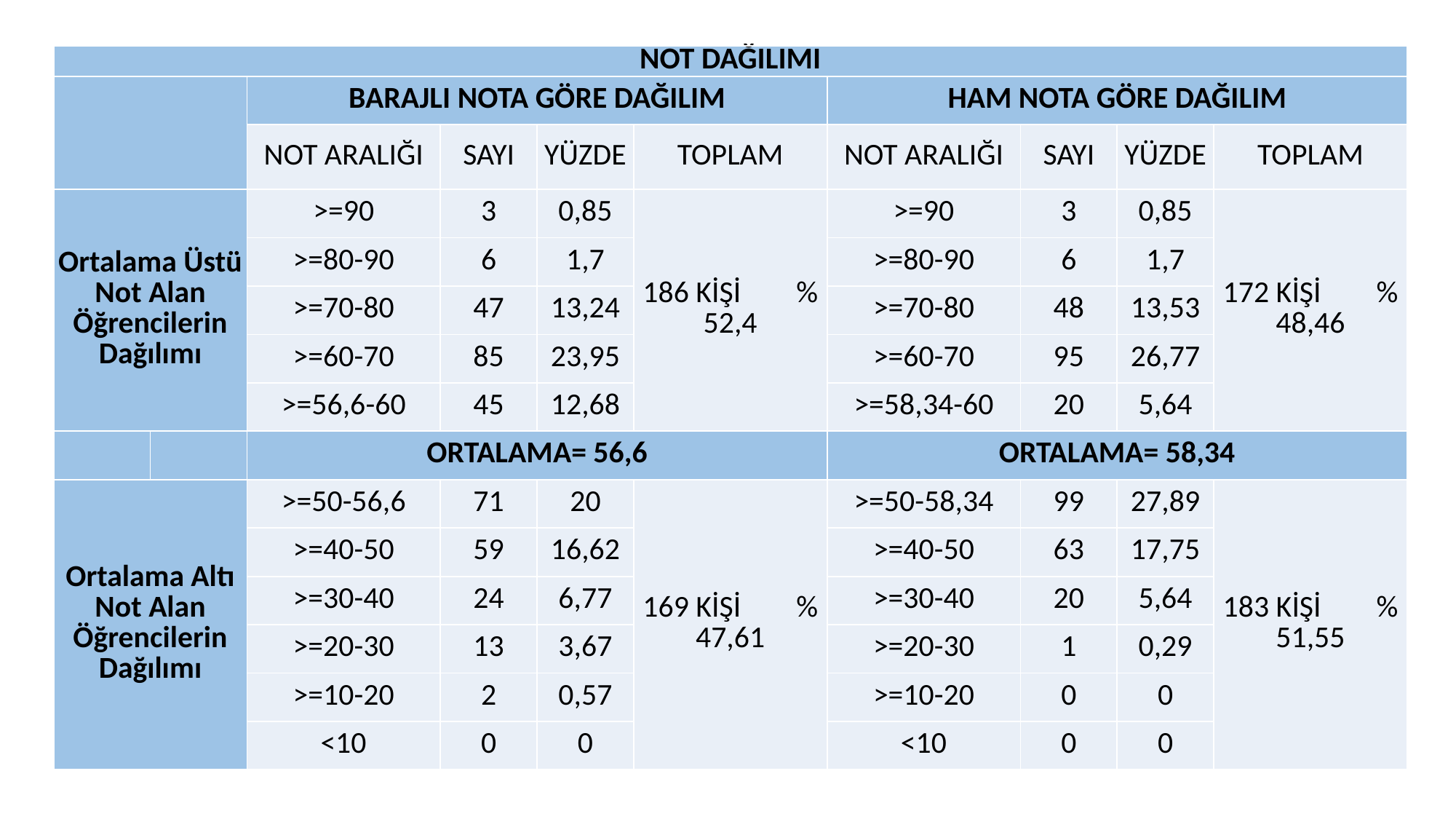

| NOT DAĞILIMI |  |  |  |  |  |  |  |  |  |
| --- | --- | --- | --- | --- | --- | --- | --- | --- | --- |
|  |  | BARAJLI NOTA GÖRE DAĞILIM |  |  |  | HAM NOTA GÖRE DAĞILIM |  |  |  |
|  |  | NOT ARALIĞI | SAYI | YÜZDE | TOPLAM | NOT ARALIĞI | SAYI | YÜZDE | TOPLAM |
| Ortalama Üstü Not Alan Öğrencilerin Dağılımı |  | >=90 | 3 | 0,85 | 186 KİŞİ % 52,4 | >=90 | 3 | 0,85 | 172 KİŞİ % 48,46 |
|  |  | >=80-90 | 6 | 1,7 |  | >=80-90 | 6 | 1,7 |  |
|  |  | >=70-80 | 47 | 13,24 |  | >=70-80 | 48 | 13,53 |  |
|  |  | >=60-70 | 85 | 23,95 |  | >=60-70 | 95 | 26,77 |  |
|  |  | >=56,6-60 | 45 | 12,68 |  | >=58,34-60 | 20 | 5,64 |  |
|  |  | ORTALAMA= 56,6 |  |  |  | ORTALAMA= 58,34 |  |  |  |
| Ortalama Altı Not Alan Öğrencilerin Dağılımı |  | >=50-56,6 | 71 | 20 | 169 KİŞİ % 47,61 | >=50-58,34 | 99 | 27,89 | 183 KİŞİ % 51,55 |
|  |  | >=40-50 | 59 | 16,62 |  | >=40-50 | 63 | 17,75 |  |
|  |  | >=30-40 | 24 | 6,77 |  | >=30-40 | 20 | 5,64 |  |
|  |  | >=20-30 | 13 | 3,67 |  | >=20-30 | 1 | 0,29 |  |
|  |  | >=10-20 | 2 | 0,57 |  | >=10-20 | 0 | 0 |  |
|  |  | <10 | 0 | 0 |  | <10 | 0 | 0 |  |